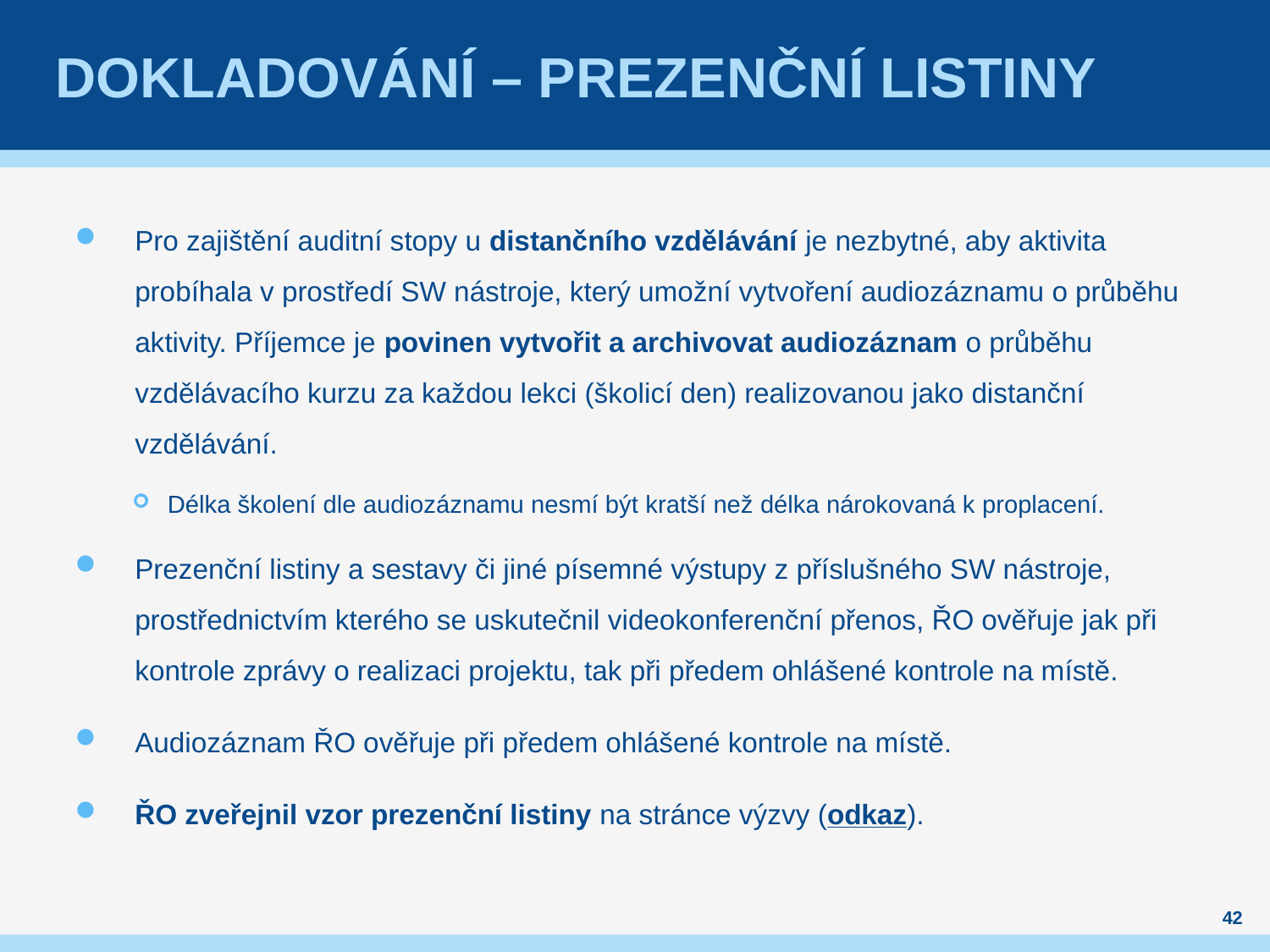

# Dokladování – prezenční listiny
Pro zajištění auditní stopy u distančního vzdělávání je nezbytné, aby aktivita probíhala v prostředí SW nástroje, který umožní vytvoření audiozáznamu o průběhu aktivity. Příjemce je povinen vytvořit a archivovat audiozáznam o průběhu vzdělávacího kurzu za každou lekci (školicí den) realizovanou jako distanční vzdělávání.
Délka školení dle audiozáznamu nesmí být kratší než délka nárokovaná k proplacení.
Prezenční listiny a sestavy či jiné písemné výstupy z příslušného SW nástroje, prostřednictvím kterého se uskutečnil videokonferenční přenos, ŘO ověřuje jak při kontrole zprávy o realizaci projektu, tak při předem ohlášené kontrole na místě.
Audiozáznam ŘO ověřuje při předem ohlášené kontrole na místě.
ŘO zveřejnil vzor prezenční listiny na stránce výzvy (odkaz).
42